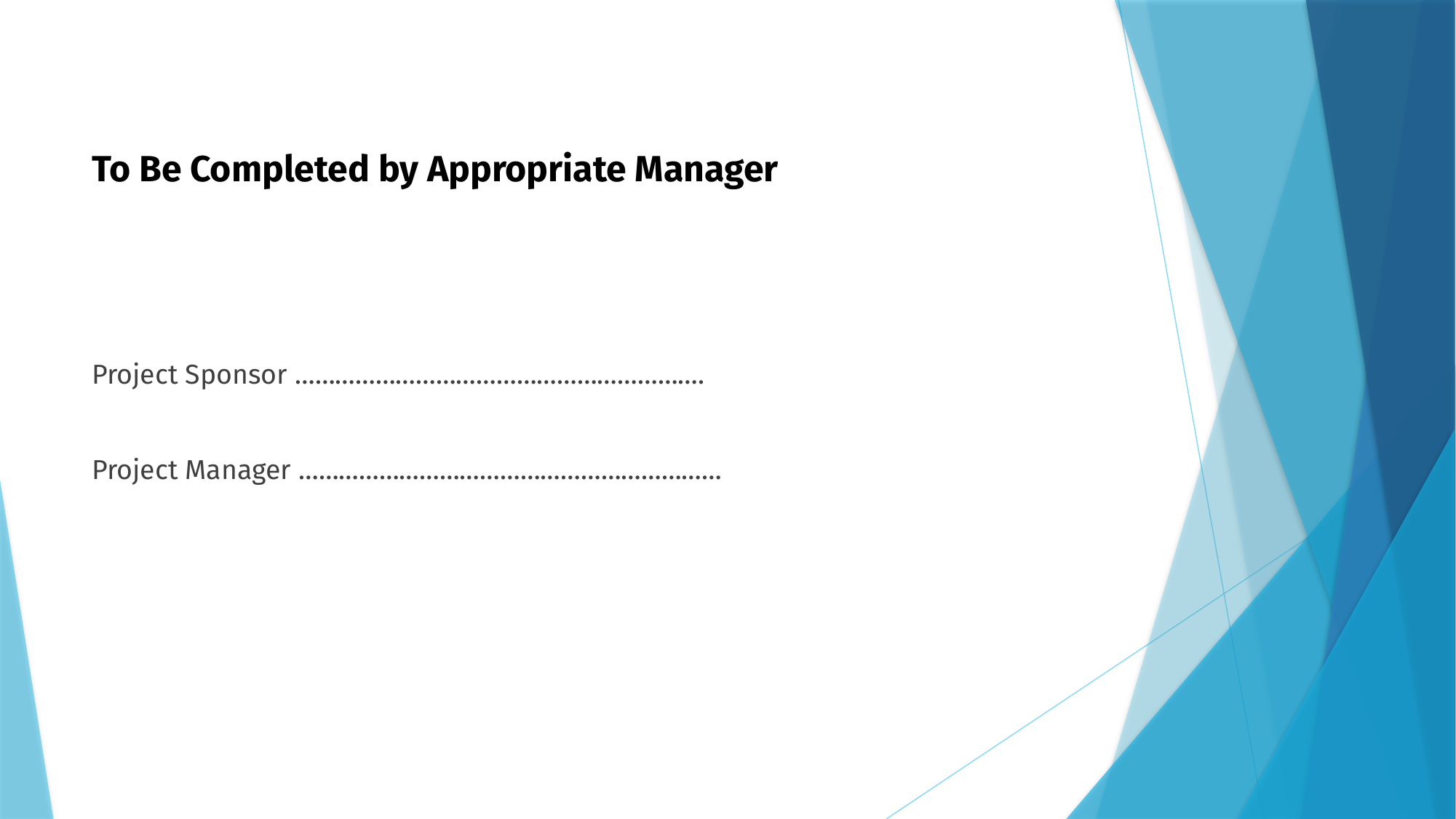

# To Be Completed by Appropriate Manager
Project Sponsor …………………………………………………….

Project Manager ………………………………………………………